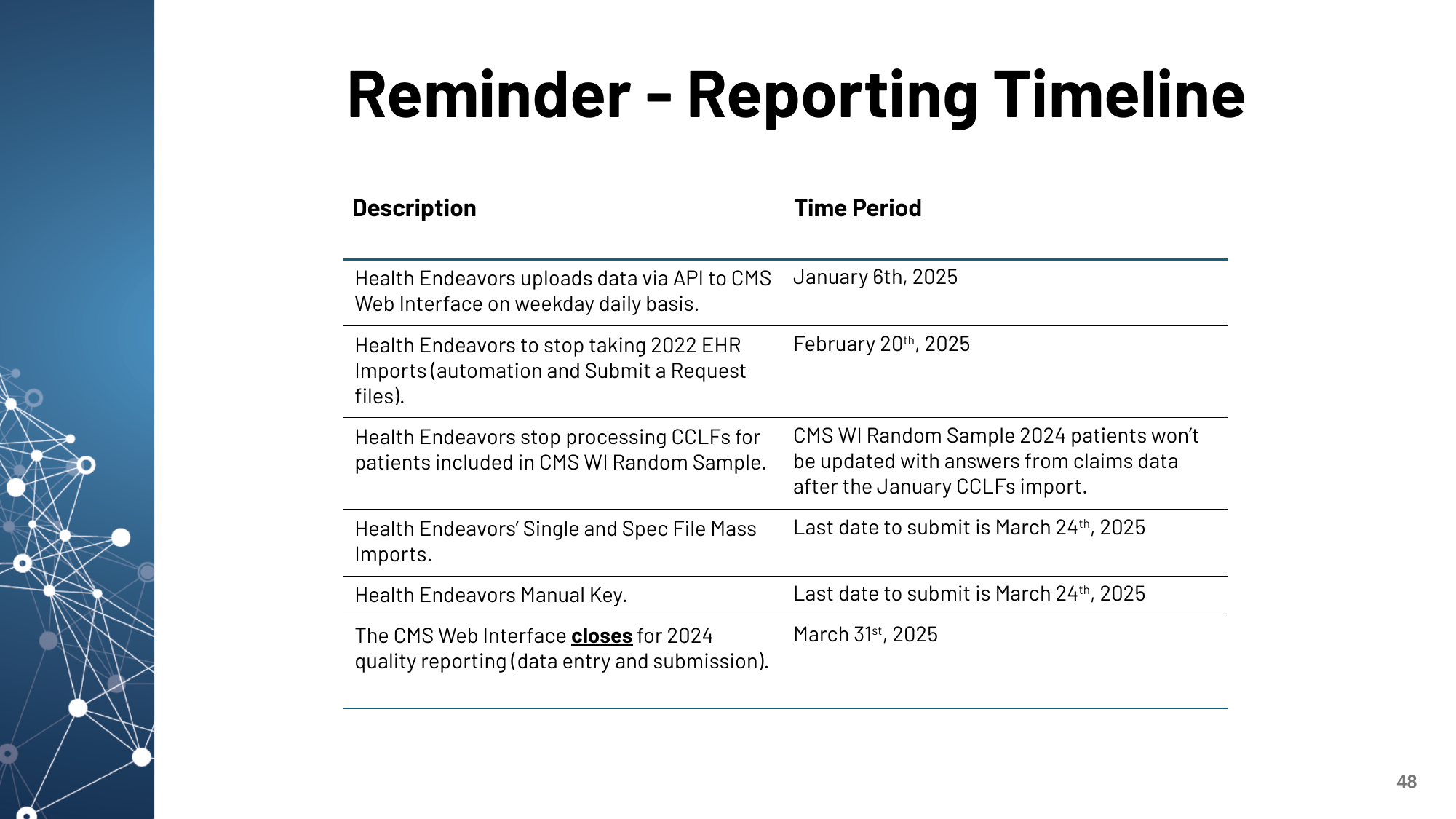

Reminder - Reporting Timeline
| Description | Time Period |
| --- | --- |
| Health Endeavors uploads data via API to CMS Web Interface on weekday daily basis. | January 6th, 2025 |
| Health Endeavors to stop taking 2022 EHR Imports (automation and Submit a Request files). | February 20th, 2025 |
| Health Endeavors stop processing CCLFs for patients included in CMS WI Random Sample. | CMS WI Random Sample 2024 patients won’t be updated with answers from claims data after the January CCLFs import. |
| Health Endeavors’ Single and Spec File Mass Imports. | Last date to submit is March 24th, 2025 |
| Health Endeavors Manual Key. | Last date to submit is March 24th, 2025 |
| The CMS Web Interface closes for 2024 quality reporting (data entry and submission). | March 31st, 2025 |
48